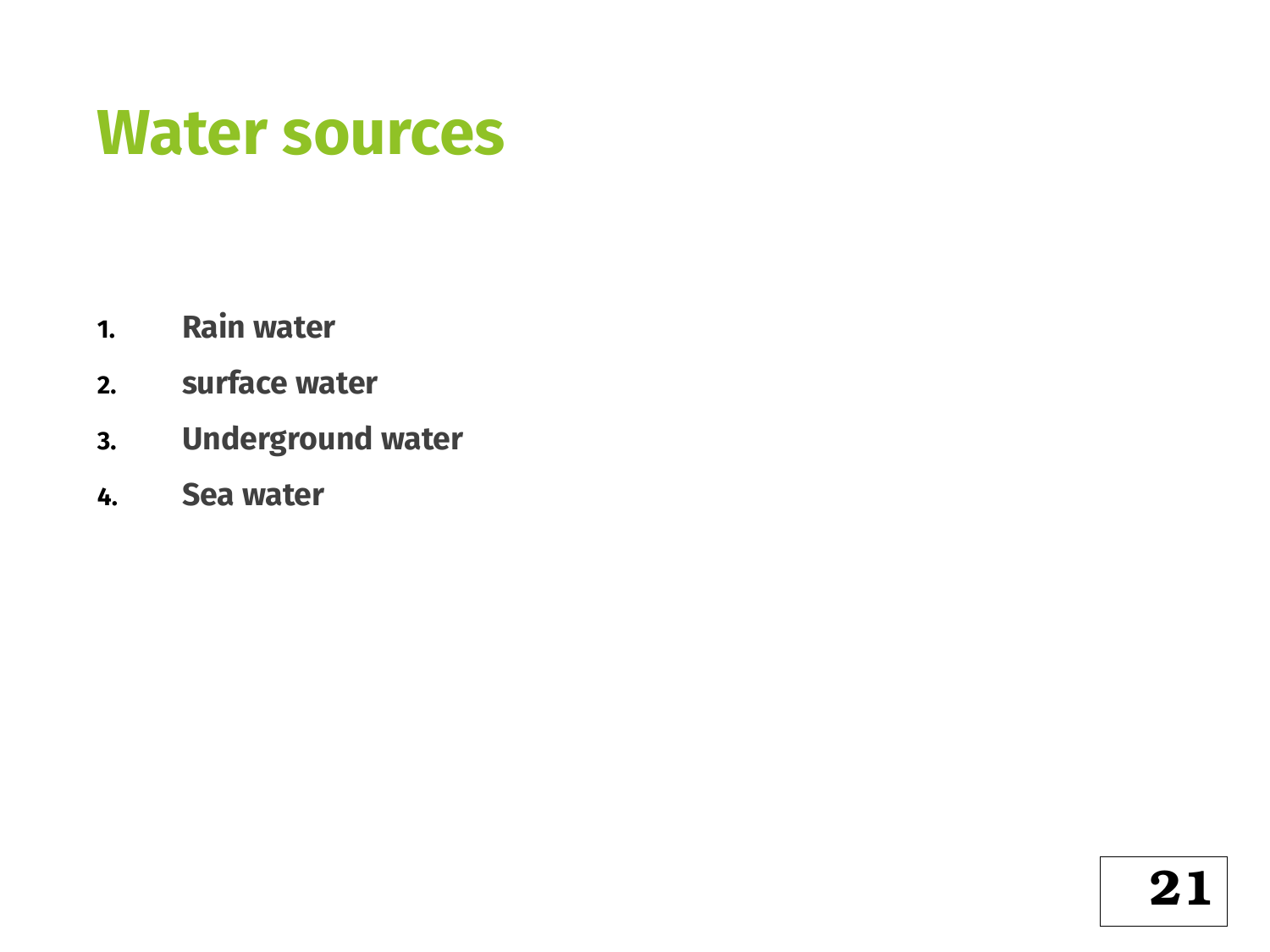

# Water sources
Rain water
surface water
Underground water
Sea water

21